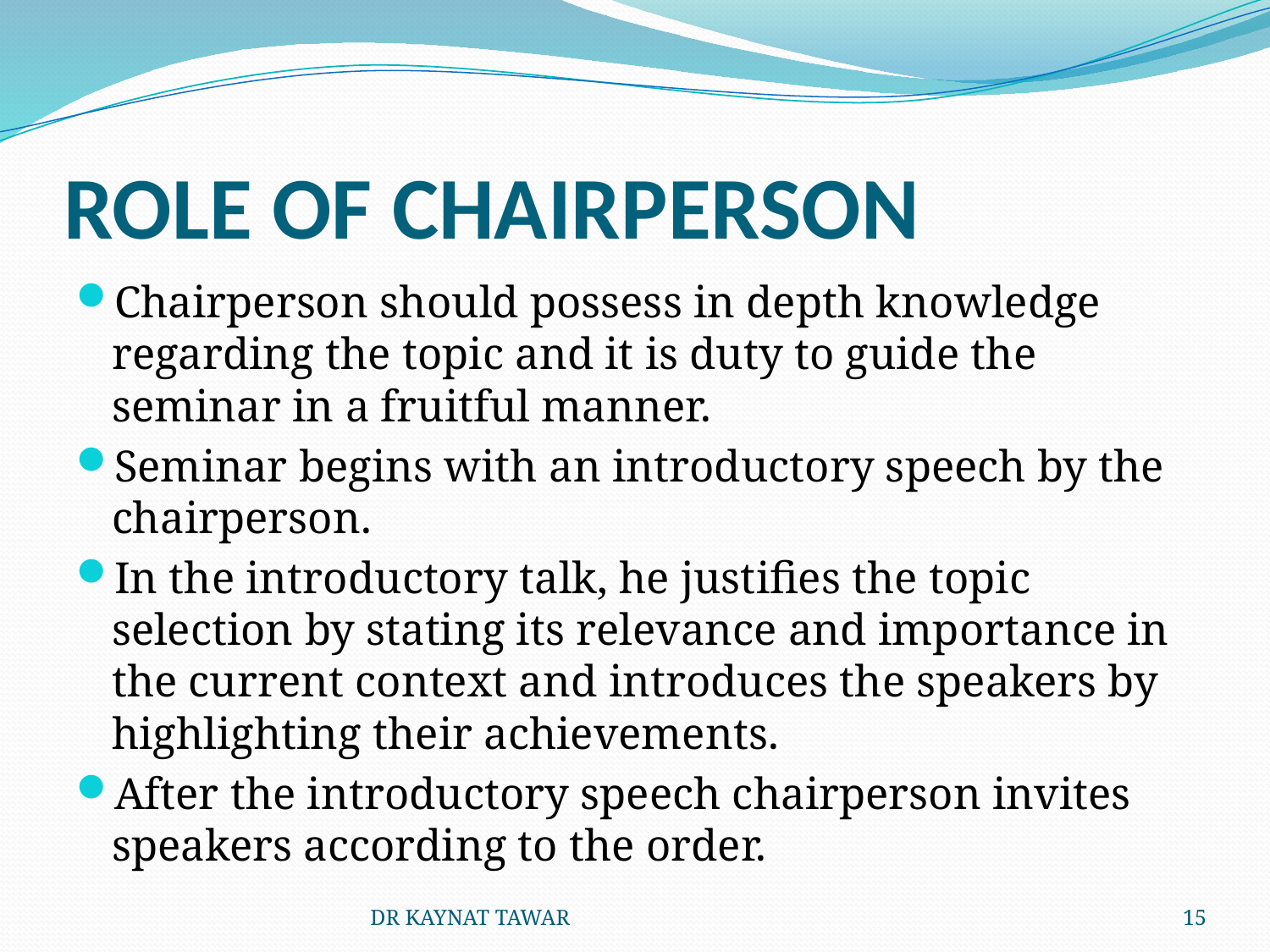

# ROLE OF CHAIRPERSON
Chairperson should possess in depth knowledge regarding the topic and it is duty to guide the seminar in a fruitful manner.
Seminar begins with an introductory speech by the chairperson.
In the introductory talk, he justifies the topic selection by stating its relevance and importance in the current context and introduces the speakers by highlighting their achievements.
After the introductory speech chairperson invites speakers according to the order.
DR KAYNAT TAWAR
15